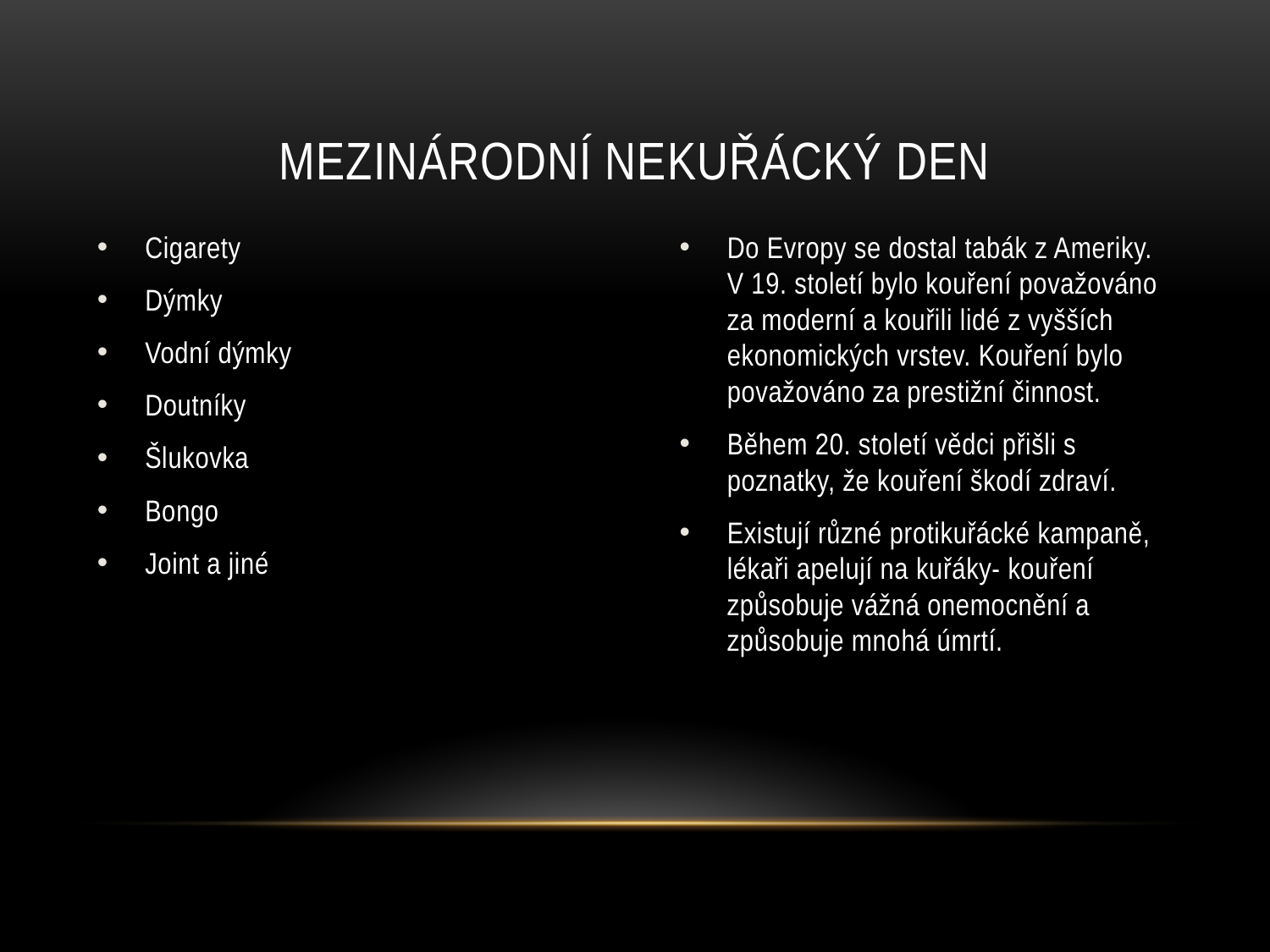

# Mezinárodní nekuřácký den
Cigarety
Dýmky
Vodní dýmky
Doutníky
Šlukovka
Bongo
Joint a jiné

Do Evropy se dostal tabák z Ameriky. V 19. století bylo kouření považováno za moderní a kouřili lidé z vyšších ekonomických vrstev. Kouření bylo považováno za prestižní činnost.
Během 20. století vědci přišli s poznatky, že kouření škodí zdraví.
Existují různé protikuřácké kampaně, lékaři apelují na kuřáky- kouření způsobuje vážná onemocnění a způsobuje mnohá úmrtí.